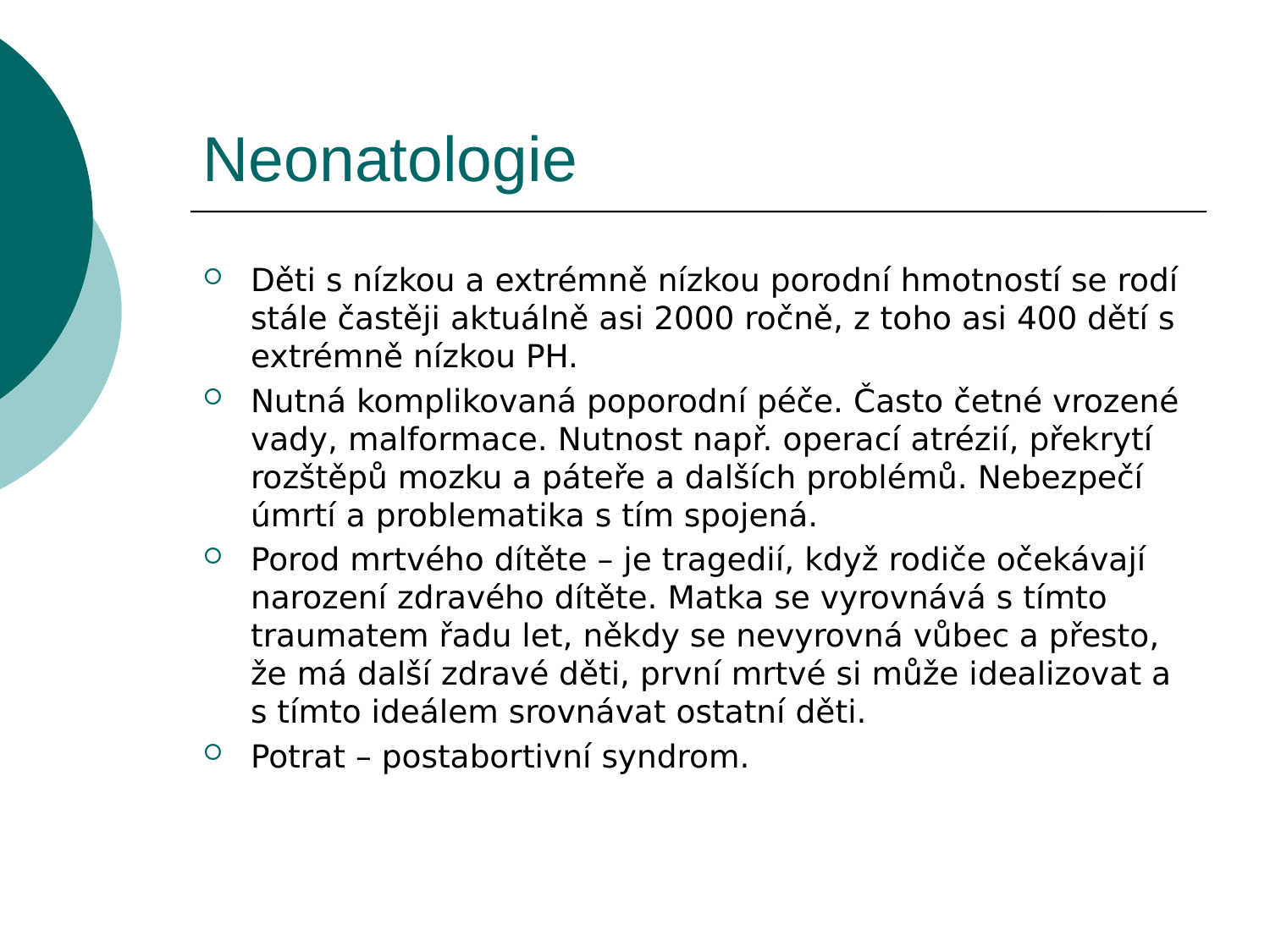

# Neonatologie
Děti s nízkou a extrémně nízkou porodní hmotností se rodí stále častěji aktuálně asi 2000 ročně, z toho asi 400 dětí s extrémně nízkou PH.
Nutná komplikovaná poporodní péče. Často četné vrozené vady, malformace. Nutnost např. operací atrézií, překrytí rozštěpů mozku a páteře a dalších problémů. Nebezpečí úmrtí a problematika s tím spojená.
Porod mrtvého dítěte – je tragedií, když rodiče očekávají narození zdravého dítěte. Matka se vyrovnává s tímto traumatem řadu let, někdy se nevyrovná vůbec a přesto, že má další zdravé děti, první mrtvé si může idealizovat a s tímto ideálem srovnávat ostatní děti.
Potrat – postabortivní syndrom.